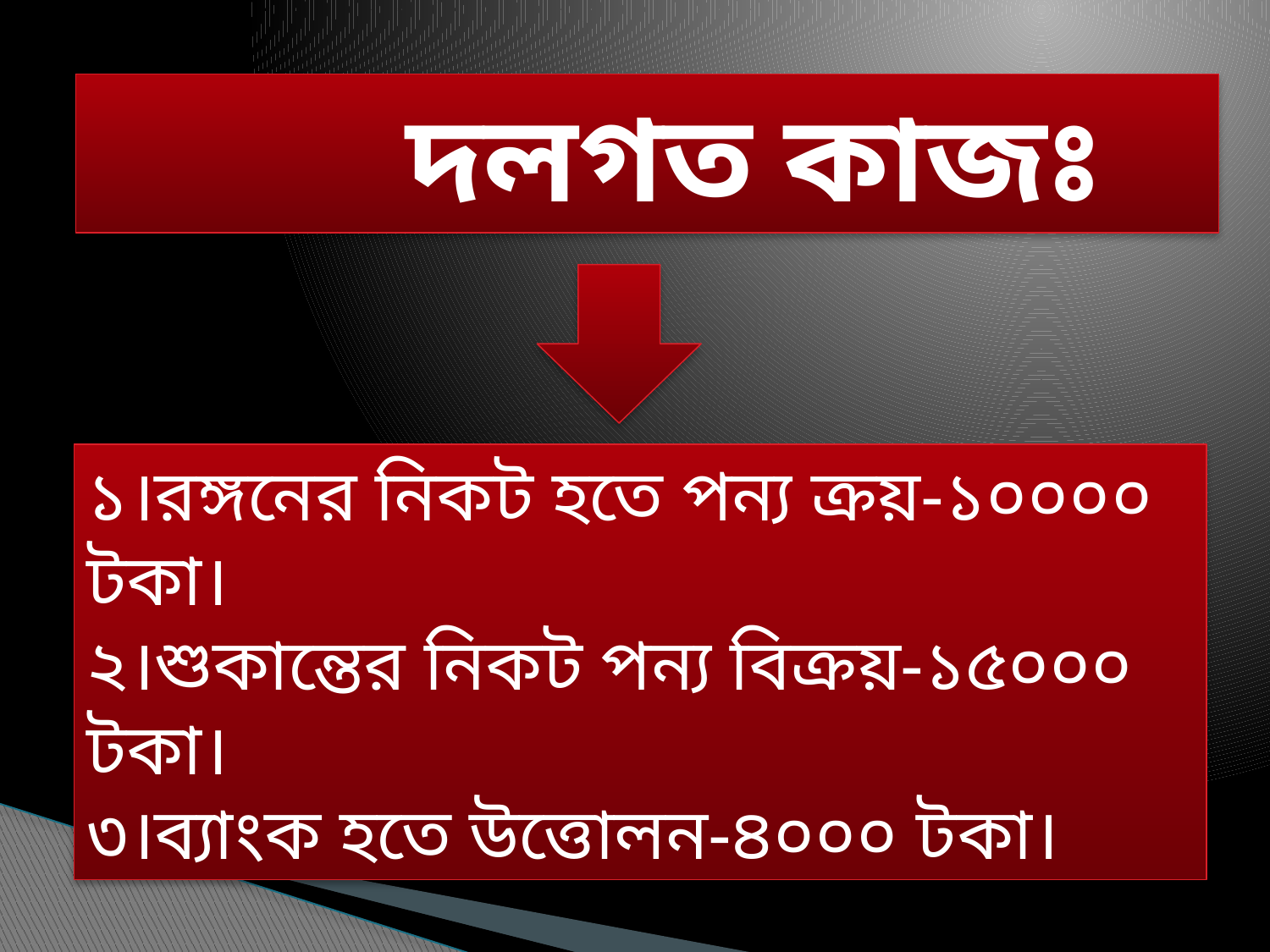

# দলগত কাজঃ

১।রঙ্গনের নিকট হতে পন্য ক্রয়-১০০০০ টকা।
২।শুকান্তের নিকট পন্য বিক্রয়-১৫০০০ টকা।
৩।ব্যাংক হতে উত্তোলন-৪০০০ টকা।